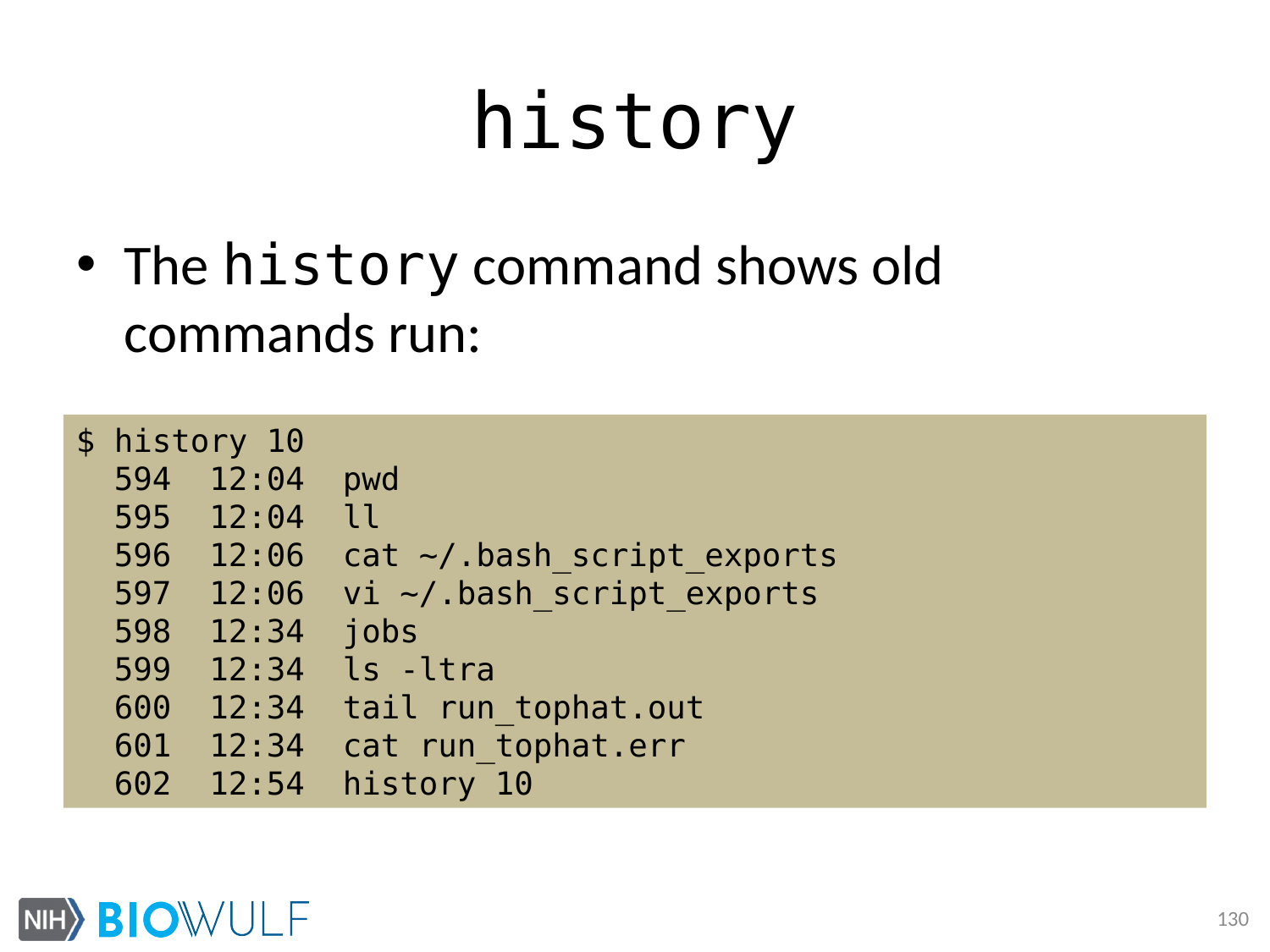

# history
The history command shows old commands run:
$ history 10
  594  12:04  pwd
  595  12:04  ll
  596  12:06  cat ~/.bash_script_exports
  597  12:06  vi ~/.bash_script_exports
  598  12:34  jobs
  599  12:34  ls -ltra
  600  12:34  tail run_tophat.out
  601  12:34  cat run_tophat.err
  602  12:54  history 10
130